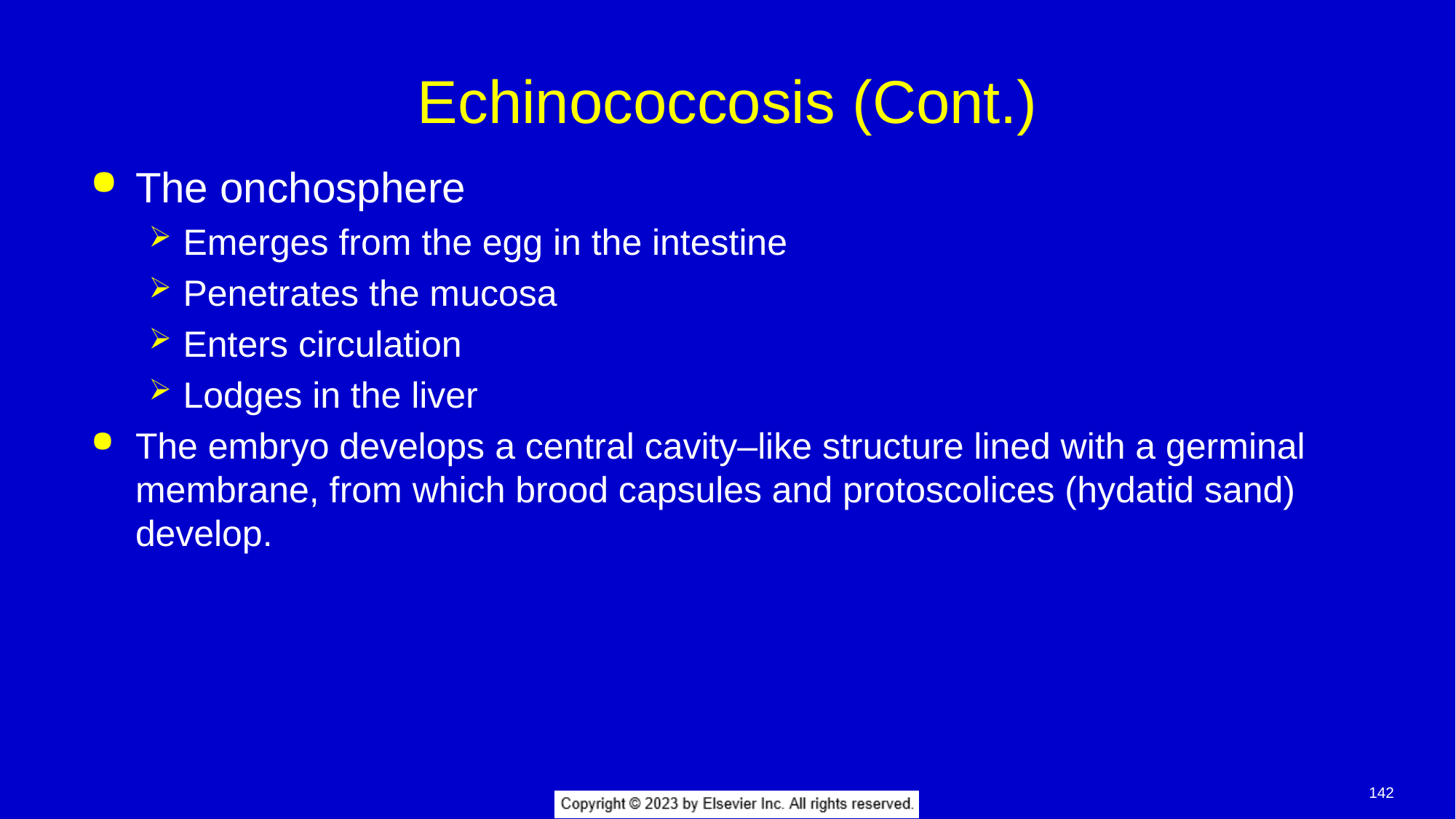

# Echinococcosis (Cont.)
The onchosphere
Emerges from the egg in the intestine
Penetrates the mucosa
Enters circulation
Lodges in the liver
The embryo develops a central cavity–like structure lined with a germinal membrane, from which brood capsules and protoscolices (hydatid sand) develop.